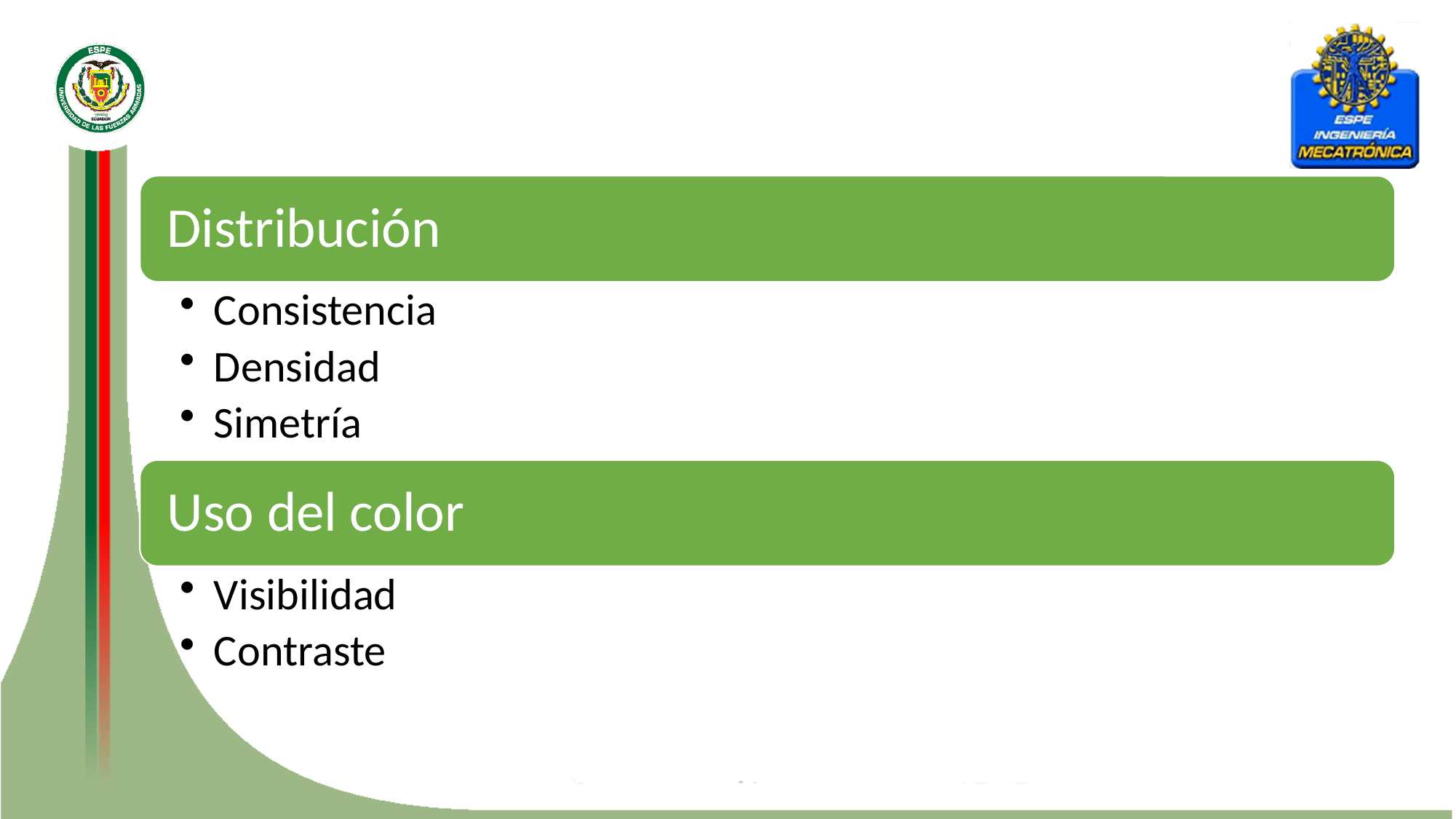

#
Distribución
Consistencia
Densidad
Simetría
Uso del color
Visibilidad
Contraste